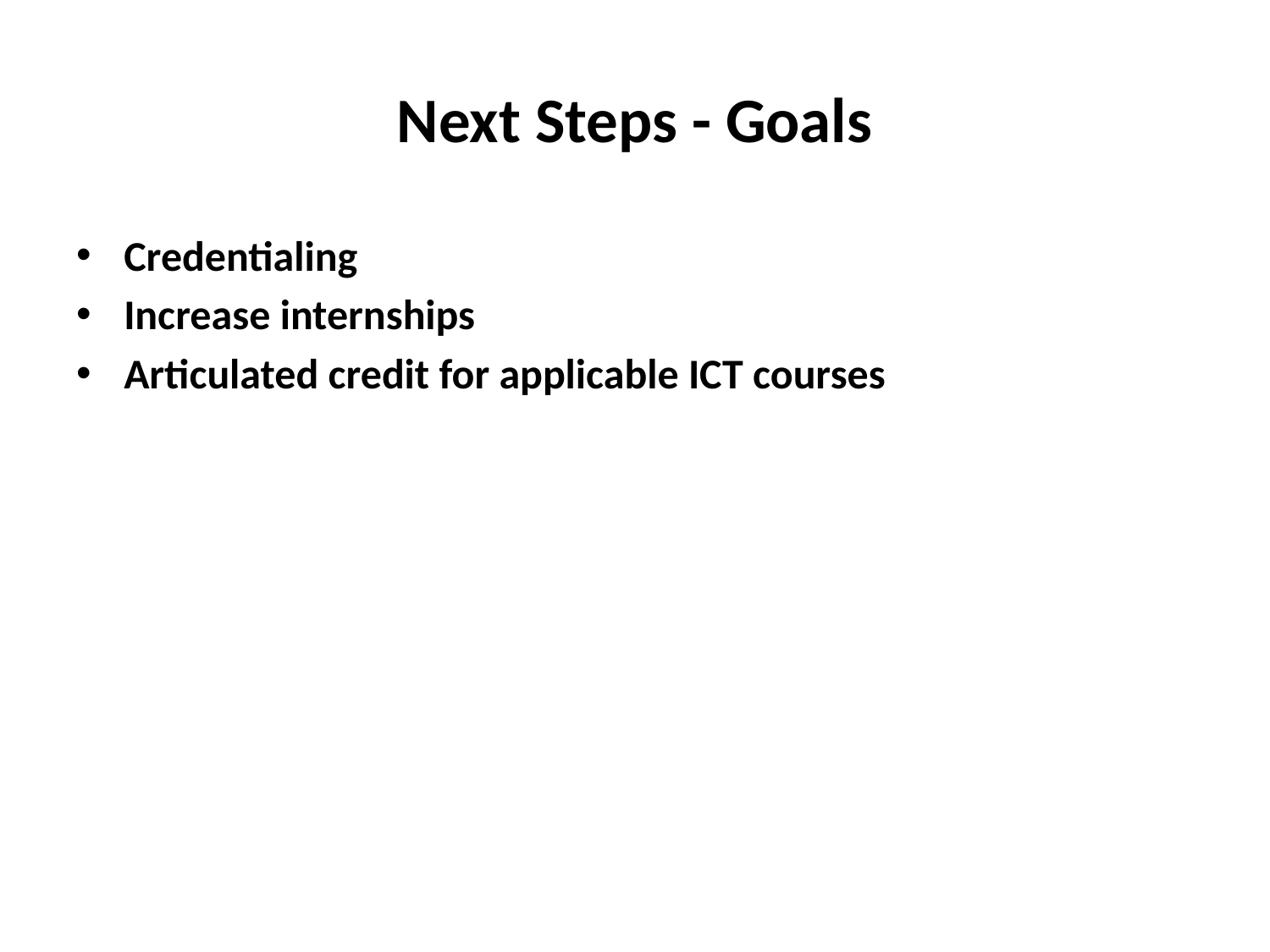

# Next Steps - Goals
Credentialing
Increase internships
Articulated credit for applicable ICT courses